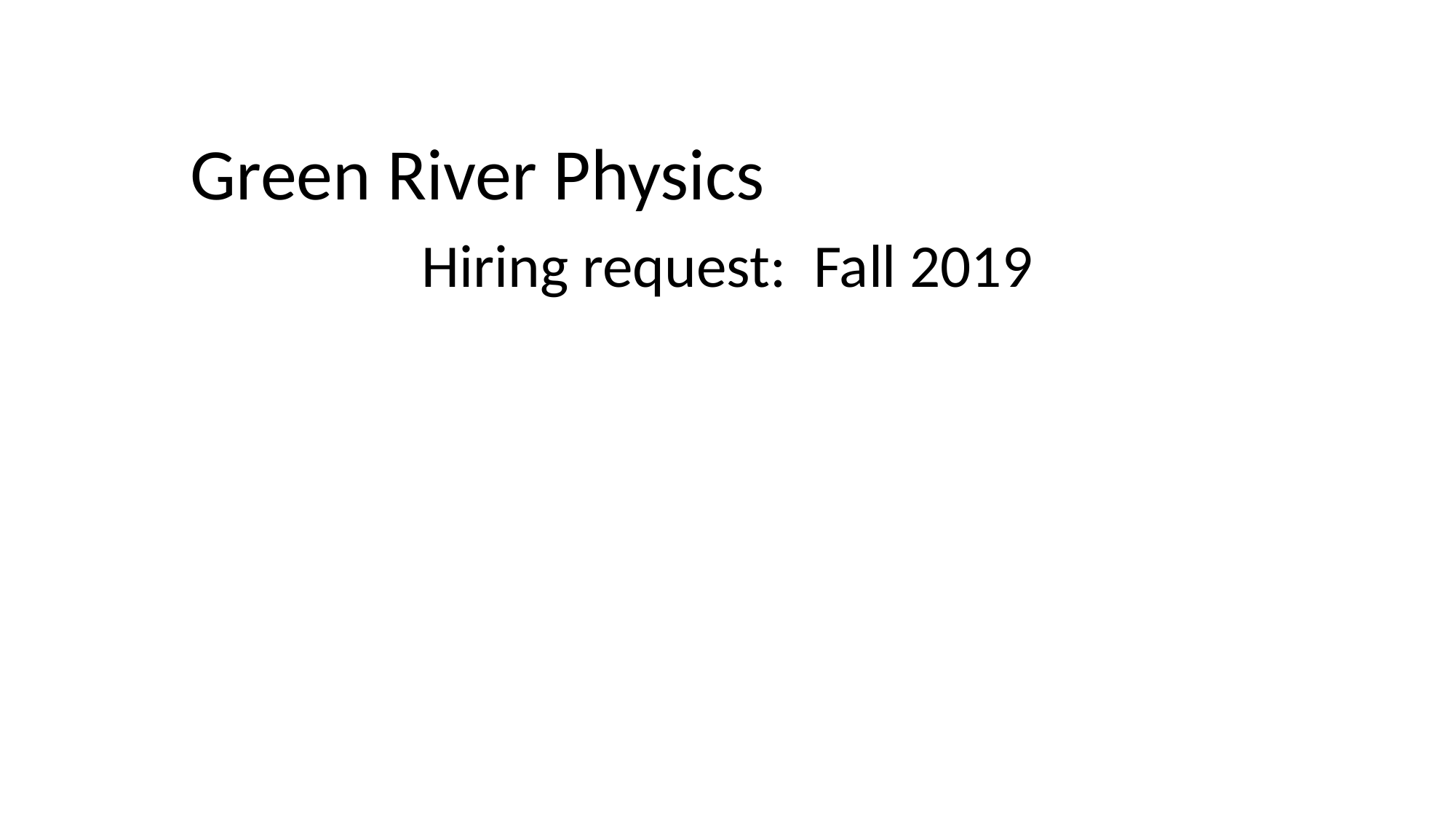

Green River Physics
Hiring request:  Fall 2019